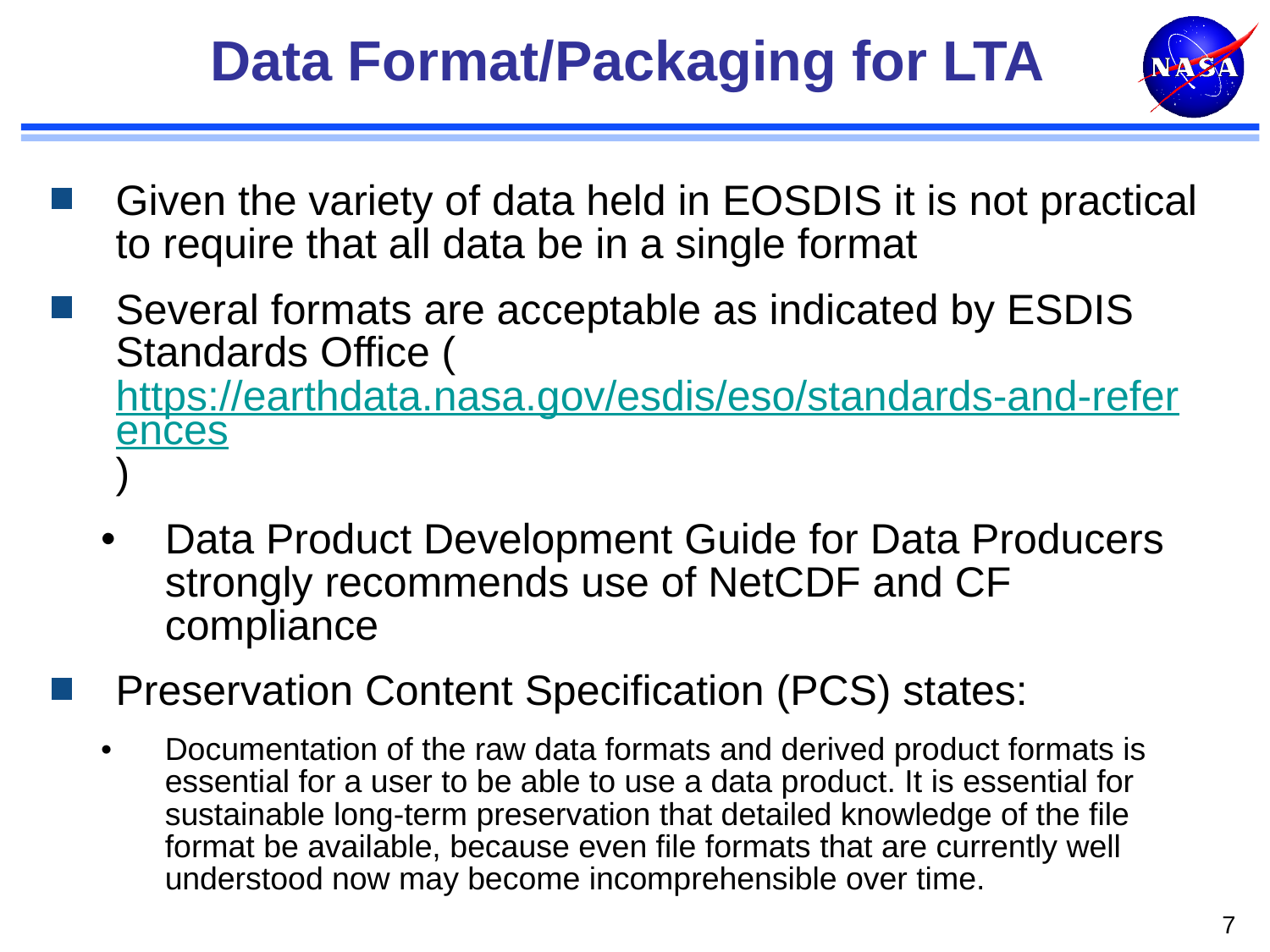

# Data Format/Packaging for LTA

Given the variety of data held in EOSDIS it is not practical to require that all data be in a single format
Several formats are acceptable as indicated by ESDIS Standards Office (https://earthdata.nasa.gov/esdis/eso/standards-and-references)
Data Product Development Guide for Data Producers strongly recommends use of NetCDF and CF compliance
Preservation Content Specification (PCS) states:
Documentation of the raw data formats and derived product formats is essential for a user to be able to use a data product. It is essential for sustainable long-term preservation that detailed knowledge of the file format be available, because even file formats that are currently well understood now may become incomprehensible over time.

7